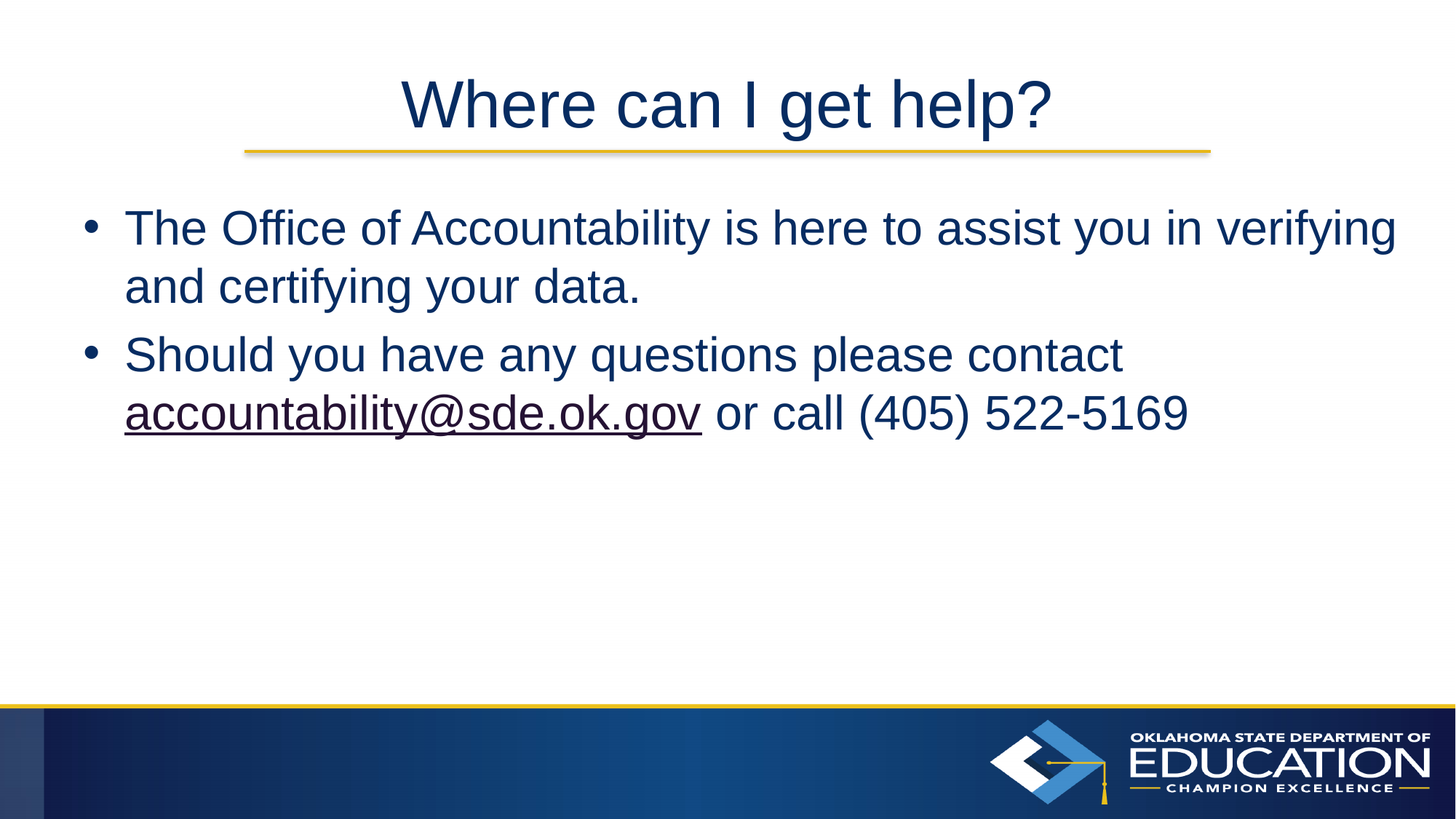

# Where can I get help?
The Office of Accountability is here to assist you in verifying and certifying your data.
Should you have any questions please contact accountability@sde.ok.gov or call (405) 522-5169